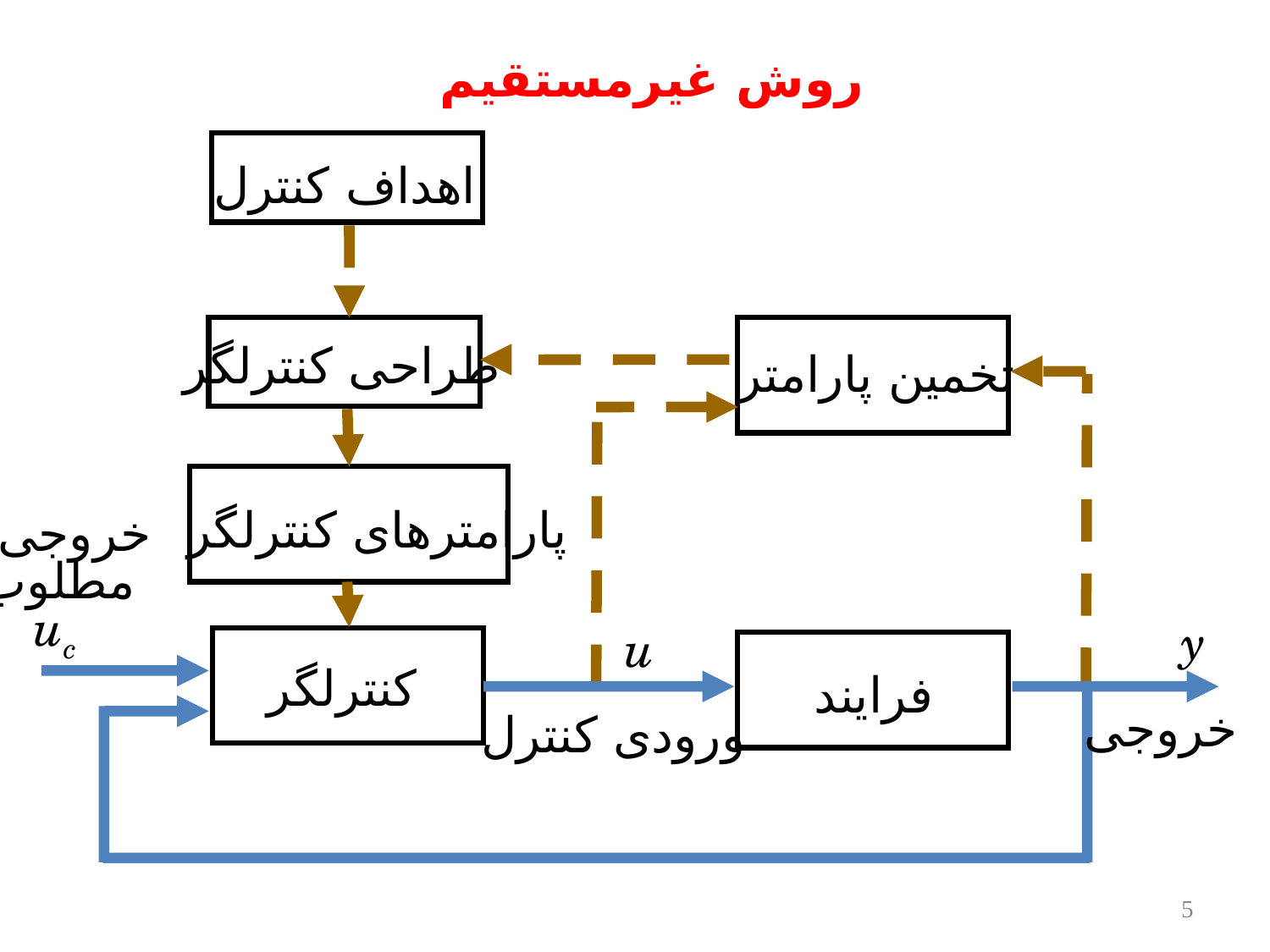

# روش غیرمستقیم

اهداف کنترل

طراحی کنترلگر

پارامترهای کنترلگر

تخمین پارامتر

خروجی
 مطلوب
uc
y
u

کنترلگر
فرایند

خروجی

ورودی کنترل
5